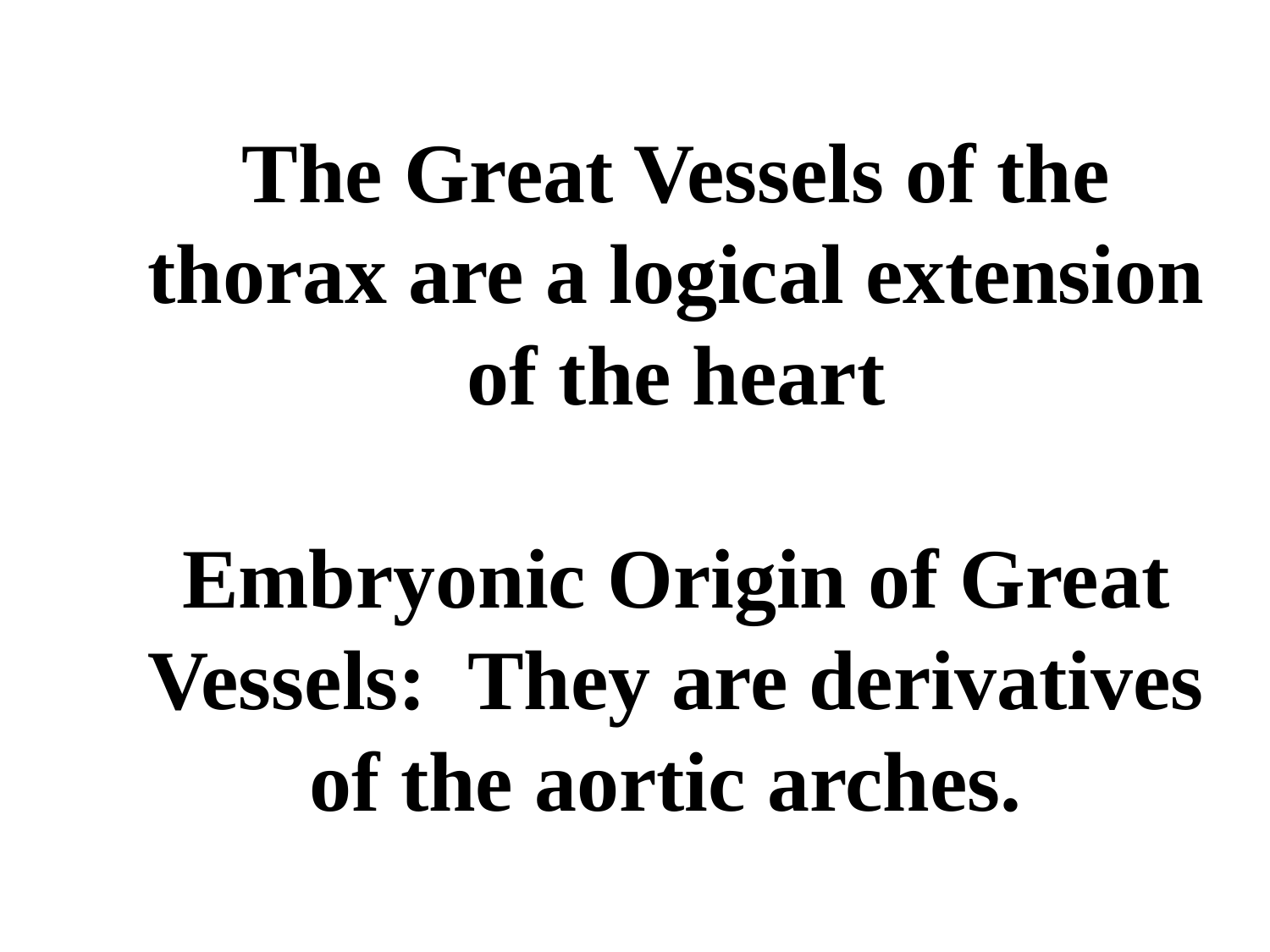

The Great Vessels of the thorax are a logical extension of the heart

Embryonic Origin of Great Vessels:  They are derivatives of the aortic arches.